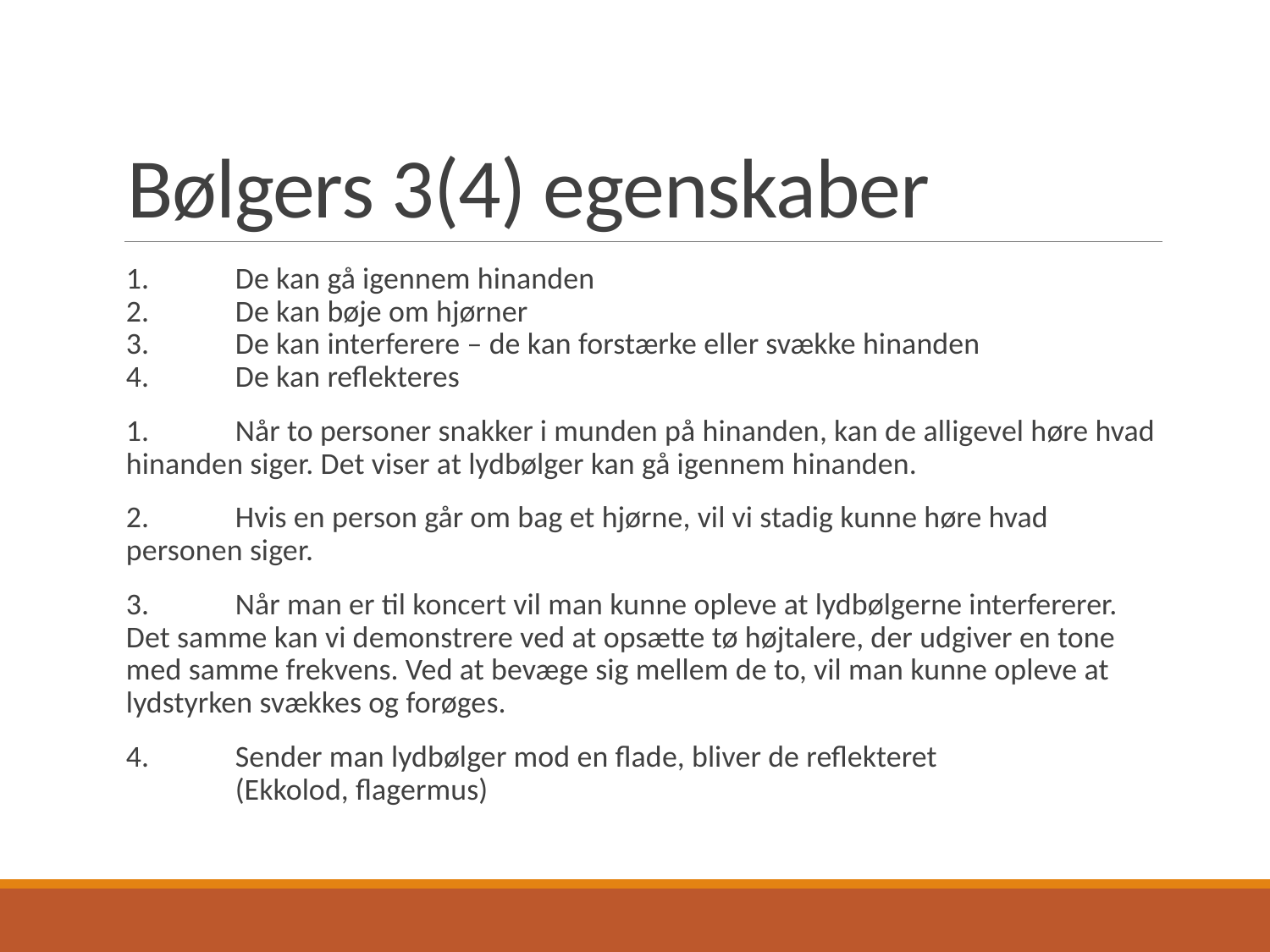

# Bølgers 3(4) egenskaber
1.	De kan gå igennem hinanden
2.	De kan bøje om hjørner
3.	De kan interferere – de kan forstærke eller svække hinanden
4.	De kan reflekteres
1.	Når to personer snakker i munden på hinanden, kan de alligevel høre hvad hinanden siger. Det viser at lydbølger kan gå igennem hinanden.
2.	Hvis en person går om bag et hjørne, vil vi stadig kunne høre hvad personen siger.
3.	Når man er til koncert vil man kunne opleve at lydbølgerne interfererer. Det samme kan vi demonstrere ved at opsætte tø højtalere, der udgiver en tone med samme frekvens. Ved at bevæge sig mellem de to, vil man kunne opleve at lydstyrken svækkes og forøges.
4. 	Sender man lydbølger mod en flade, bliver de reflekteret
	(Ekkolod, flagermus)